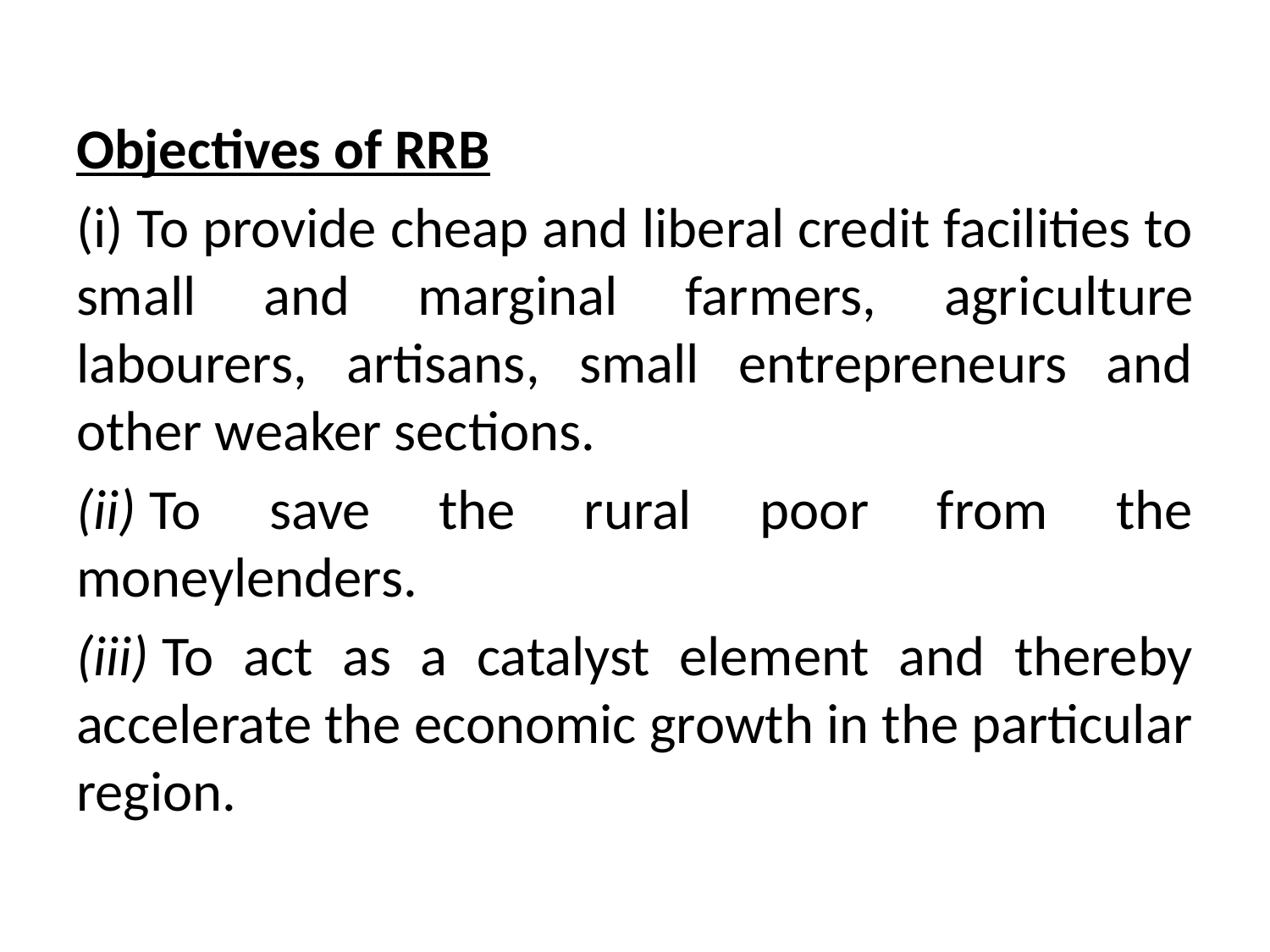

#
Objectives of RRB
(i) To provide cheap and liberal credit facilities to small and marginal farmers, agri­culture labourers, artisans, small entrepreneurs and other weaker sections.
(ii) To save the rural poor from the moneylenders.
(iii) To act as a catalyst element and thereby accelerate the economic growth in the particular region.